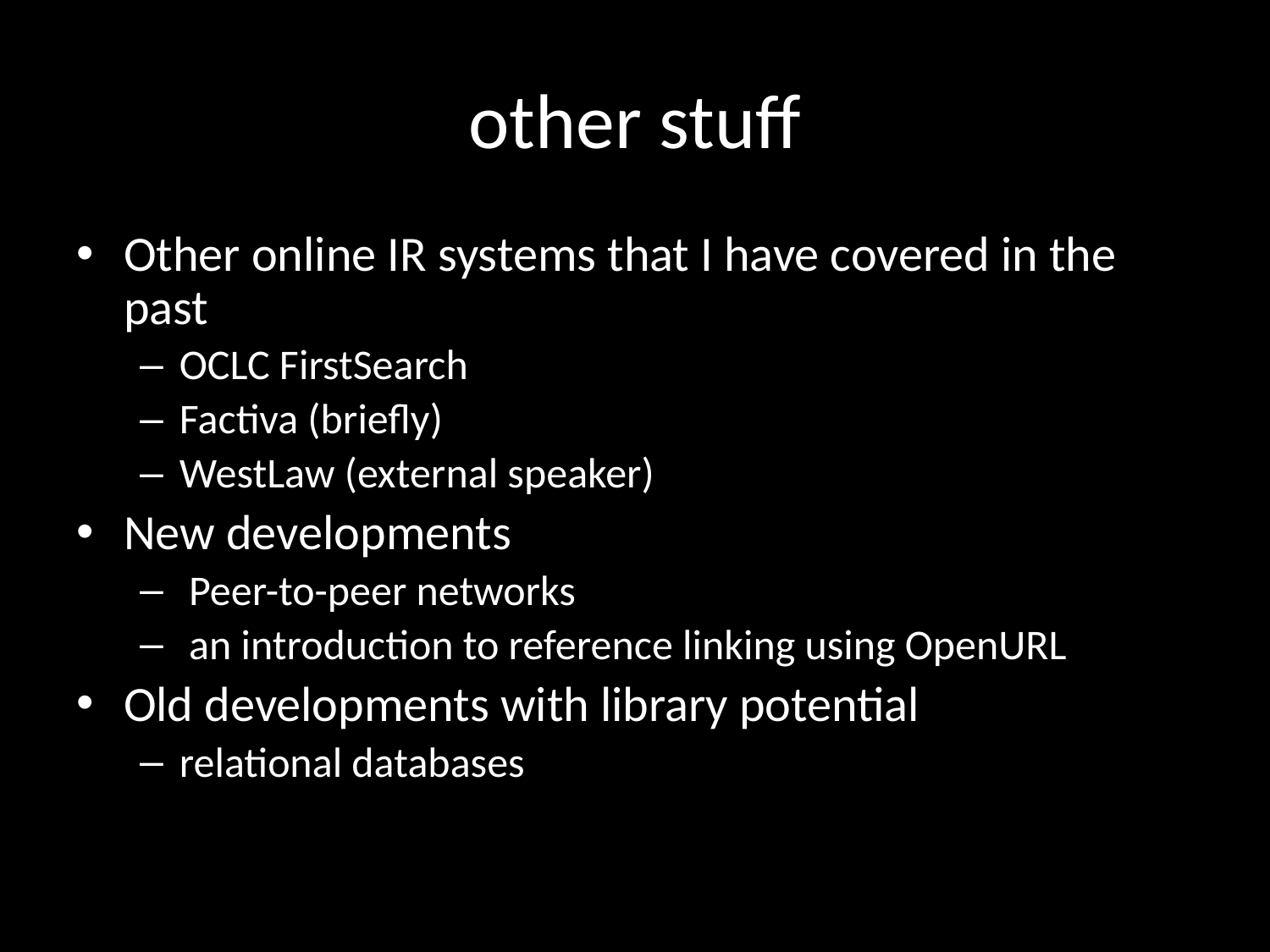

# other stuff
Other online IR systems that I have covered in the past
OCLC FirstSearch
Factiva (briefly)
WestLaw (external speaker)
New developments
 Peer-to-peer networks
 an introduction to reference linking using OpenURL
Old developments with library potential
relational databases